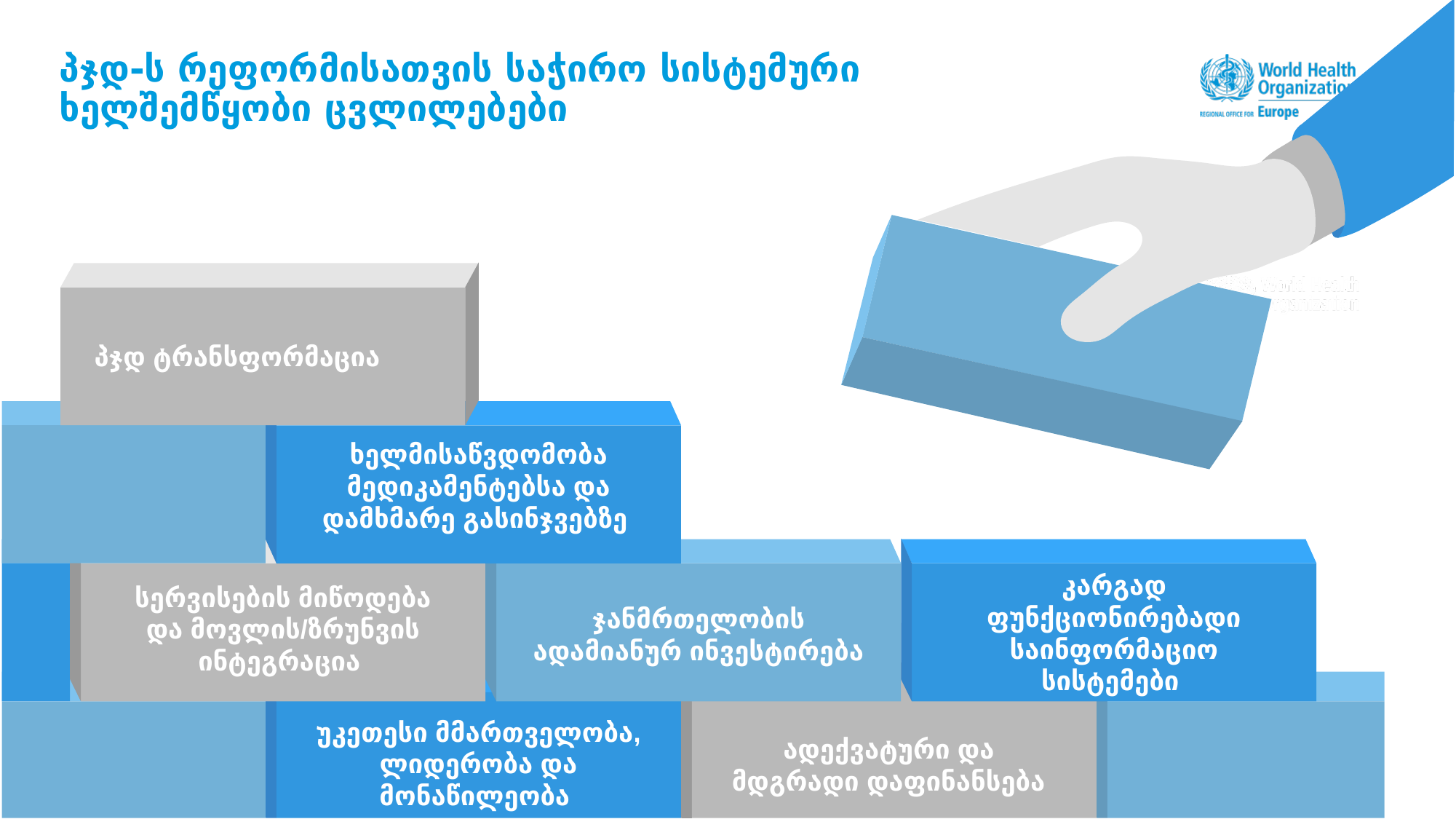

# პჯდ-ს რეფორმისათვის საჭირო სისტემური ხელშემწყობი ცვლილებები

პჯდ ტრანსფორმაცია

ხელმისაწვდომობა მედიკამენტებსა და დამხმარე გასინჯვებზე

სერვისების მიწოდება და მოვლის/ზრუნვის ინტეგრაცია

ჯანმრთელობის ადამიანურ ინვესტირება

კარგად ფუნქციონირებადი საინფორმაციო სისტემები

ადექვატური და მდგრადი დაფინანსება

უკეთესი მმართველობა, ლიდერობა და მონაწილეობა